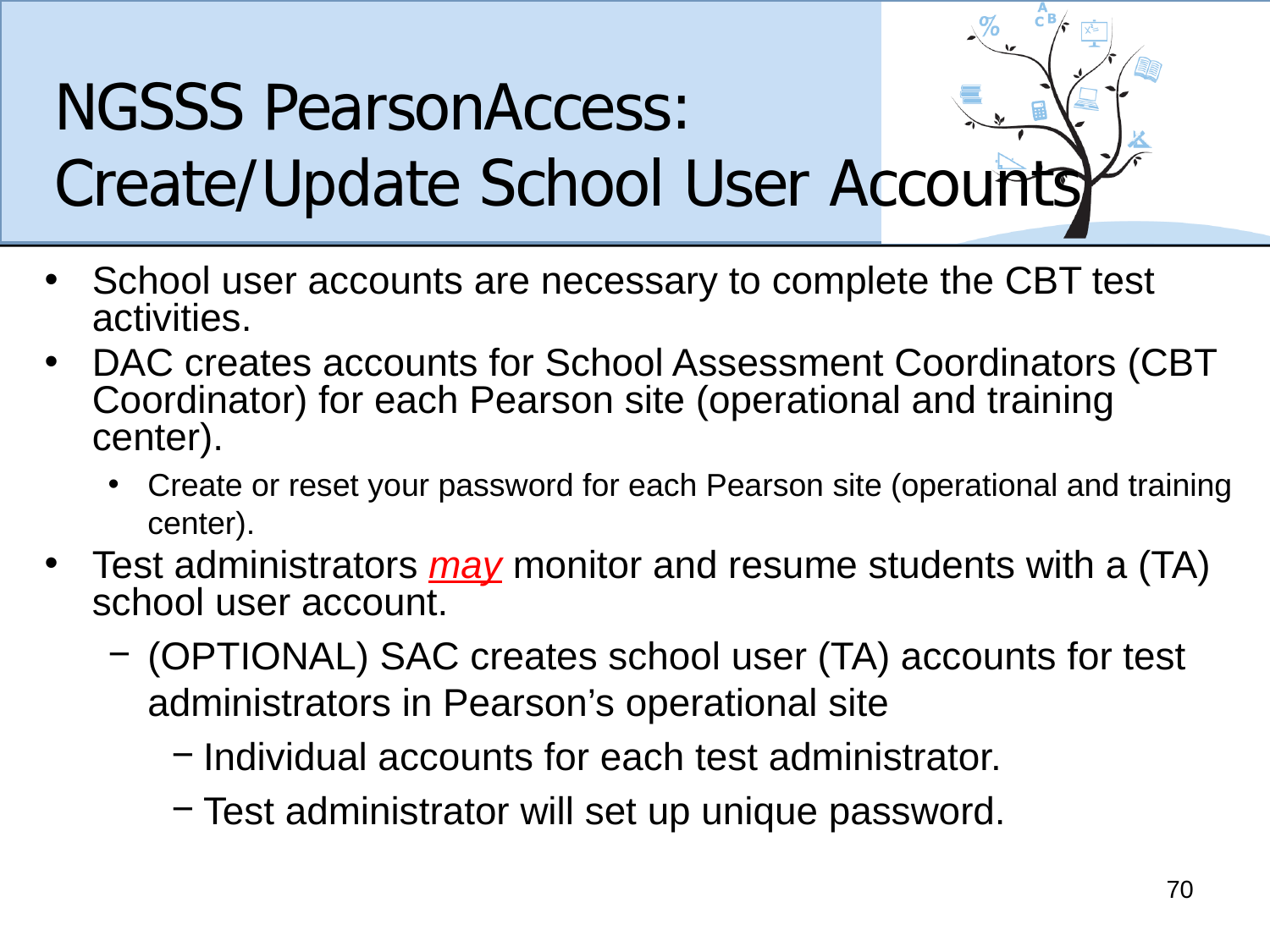

# NGSSS PearsonAccess: Create/Update School User Accounts
School user accounts are necessary to complete the CBT test activities.
DAC creates accounts for School Assessment Coordinators (CBT Coordinator) for each Pearson site (operational and training center).
Create or reset your password for each Pearson site (operational and training center).
Test administrators may monitor and resume students with a (TA) school user account.
(OPTIONAL) SAC creates school user (TA) accounts for test administrators in Pearson’s operational site
Individual accounts for each test administrator.
Test administrator will set up unique password.

70